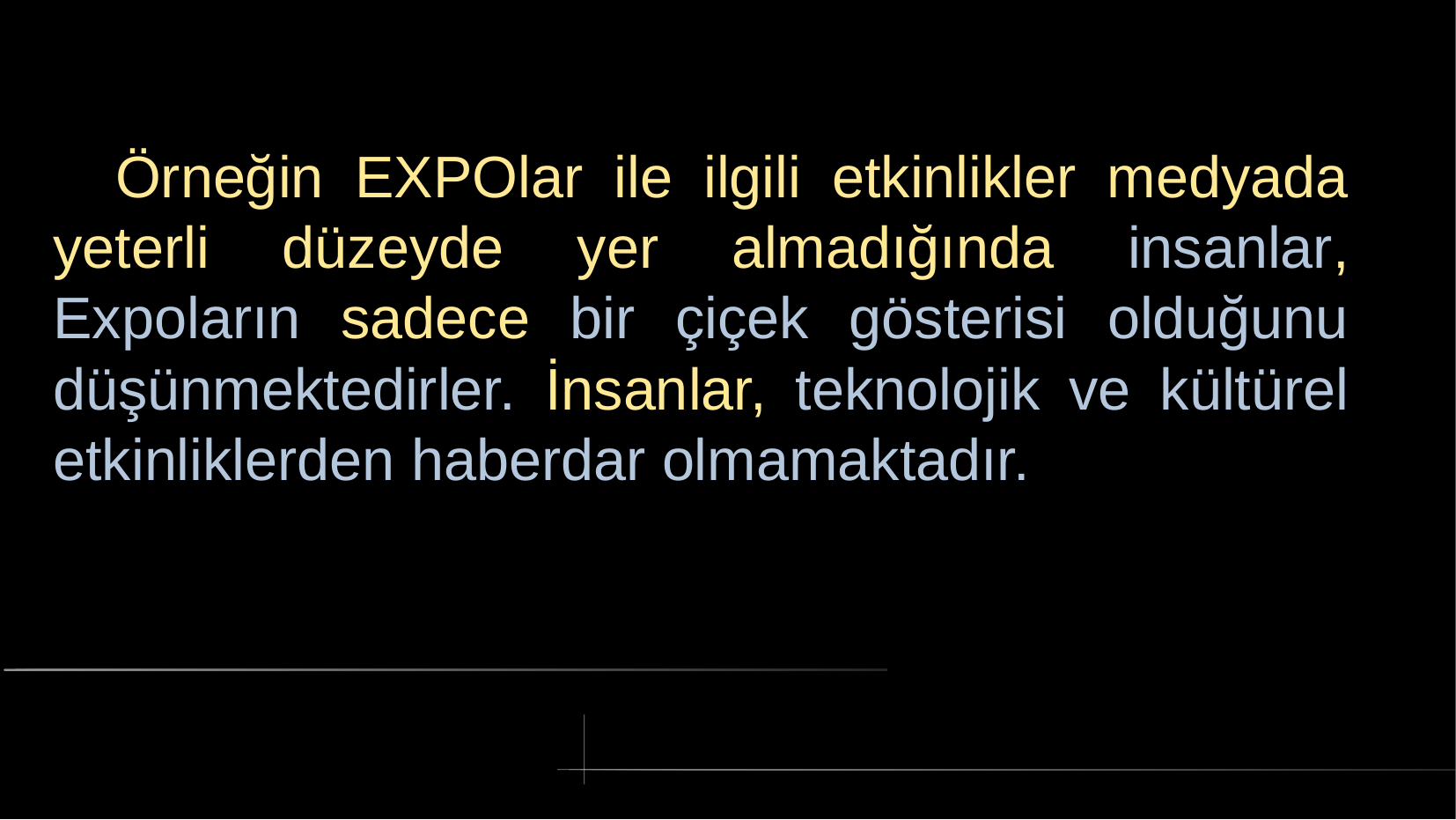

# Örneğin EXPOlar ile ilgili etkinlikler medyada yeterli düzeyde yer almadığında insanlar, Expoların sadece bir çiçek gösterisi olduğunu düşünmektedirler. İnsanlar, teknolojik ve kültürel etkinliklerden haberdar olmamaktadır.